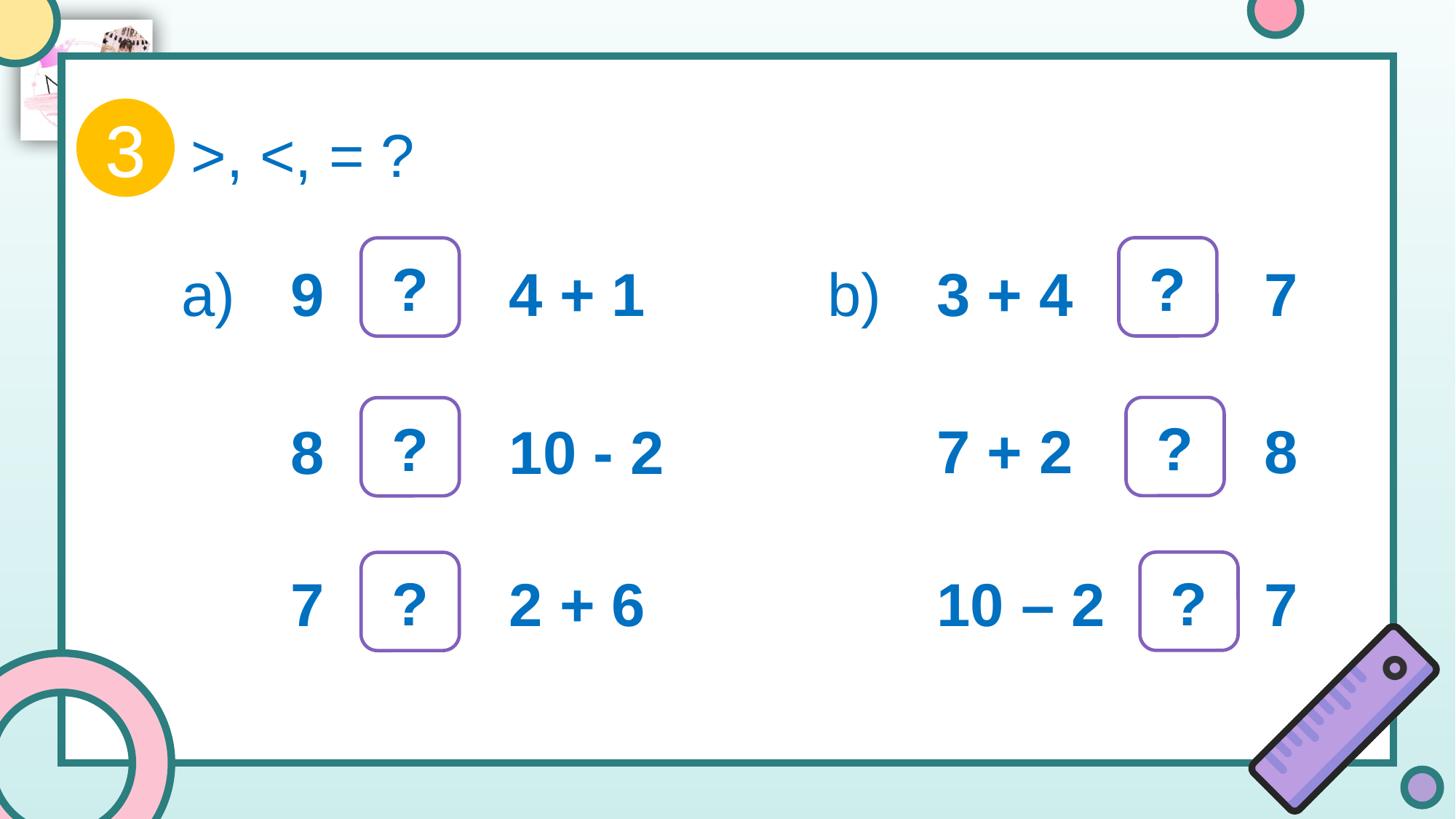

3
>, <, = ?
?
?
b)
3 + 4 		7
a)
9 	  	4 + 1
?
?
7 + 2 		8
8 	  	10 - 2
?
?
10 – 2 		7
7 	  	2 + 6